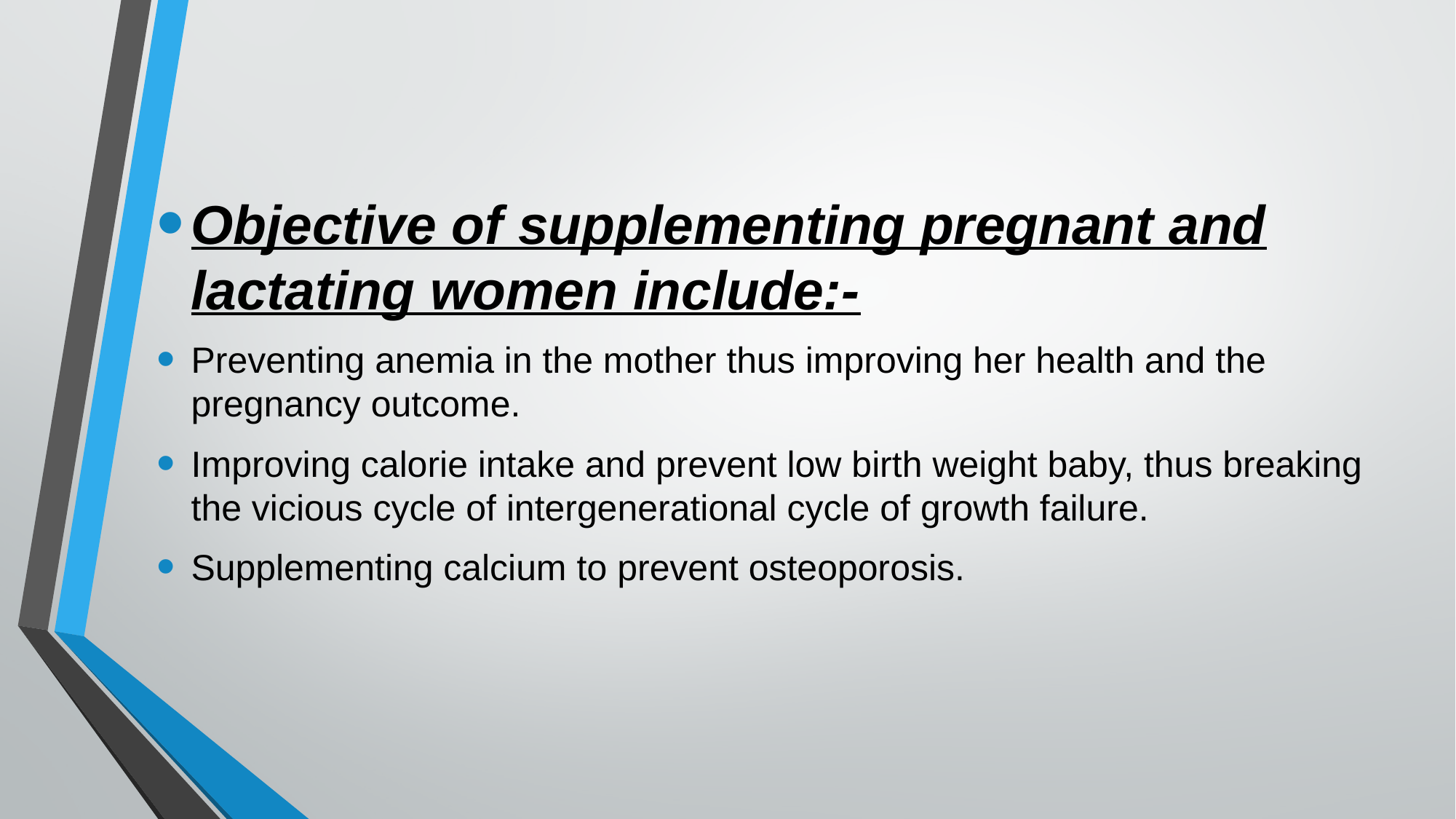

Objective of supplementing pregnant and lactating women include:-
Preventing anemia in the mother thus improving her health and the pregnancy outcome.
Improving calorie intake and prevent low birth weight baby, thus breaking the vicious cycle of intergenerational cycle of growth failure.
Supplementing calcium to prevent osteoporosis.